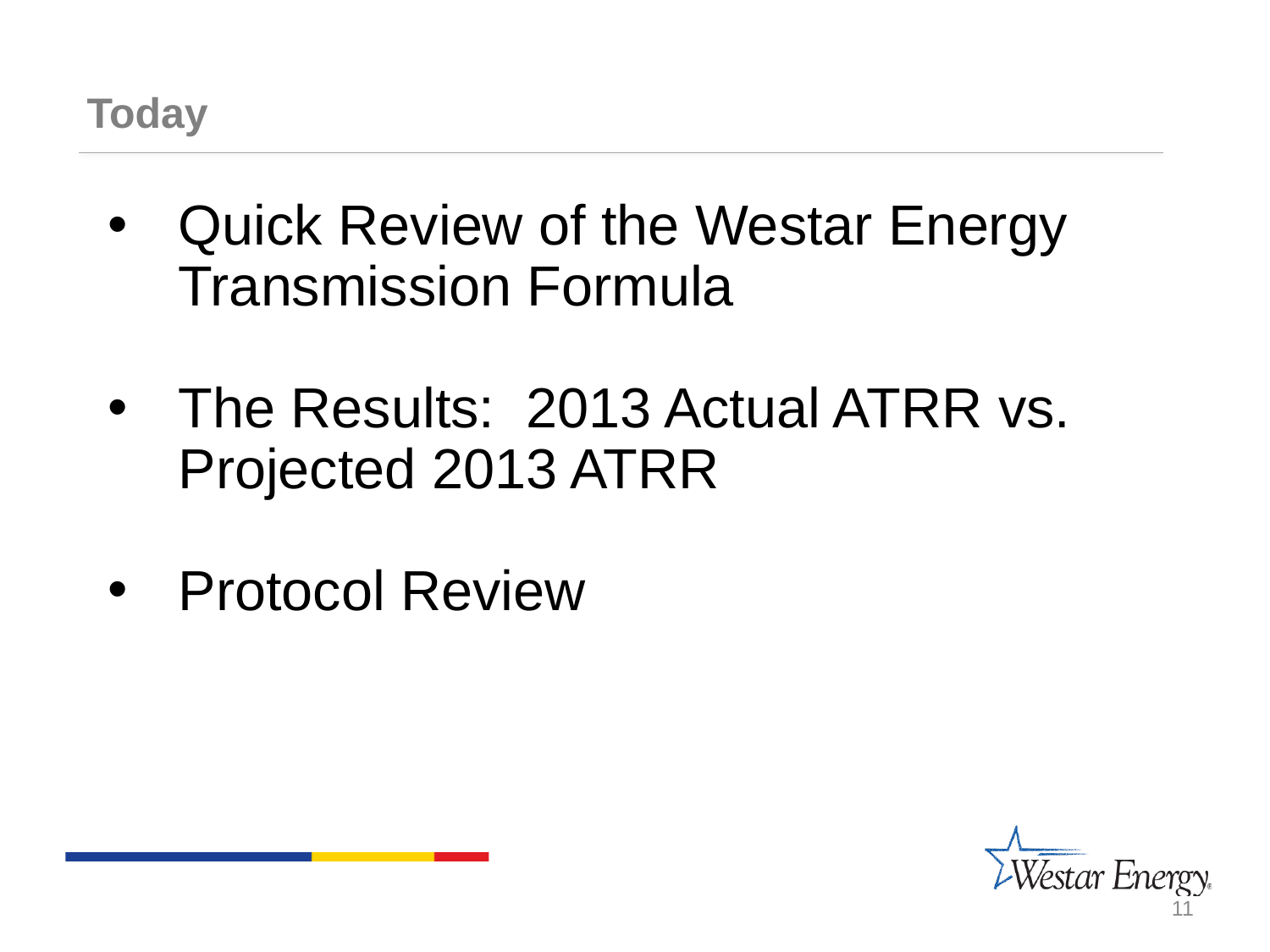

Today
Quick Review of the Westar Energy Transmission Formula

The Results:  2013 Actual ATRR vs. Projected 2013 ATRR

Protocol Review
11